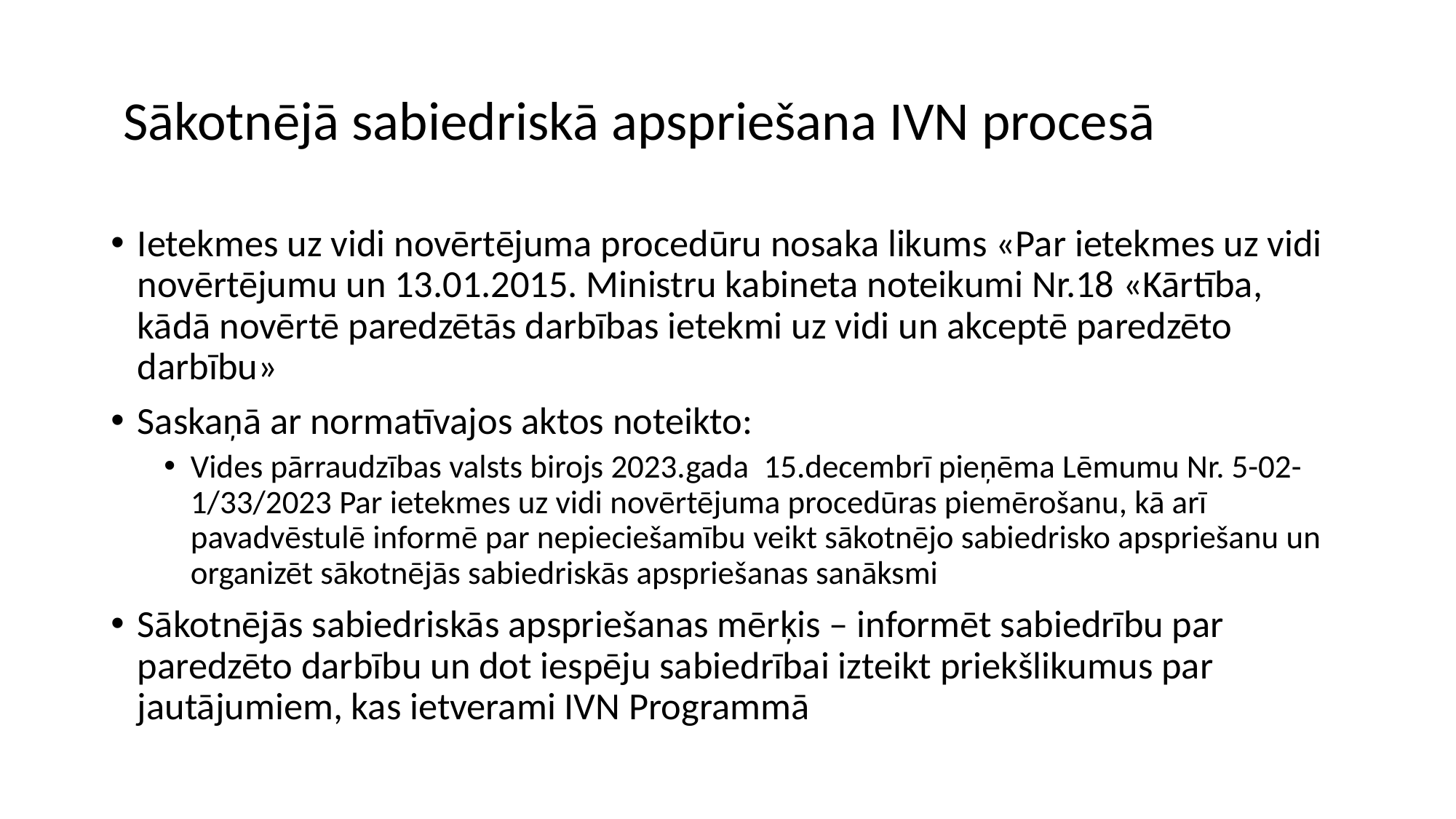

# Sākotnējā sabiedriskā apspriešana IVN procesā
Ietekmes uz vidi novērtējuma procedūru nosaka likums «Par ietekmes uz vidi novērtējumu un 13.01.2015. Ministru kabineta noteikumi Nr.18 «Kārtība, kādā novērtē paredzētās darbības ietekmi uz vidi un akceptē paredzēto darbību»
Saskaņā ar normatīvajos aktos noteikto:
Vides pārraudzības valsts birojs 2023.gada  15.decembrī pieņēma Lēmumu Nr. 5-02-1/33/2023 Par ietekmes uz vidi novērtējuma procedūras piemērošanu, kā arī pavadvēstulē informē par nepieciešamību veikt sākotnējo sabiedrisko apspriešanu un organizēt sākotnējās sabiedriskās apspriešanas sanāksmi
Sākotnējās sabiedriskās apspriešanas mērķis – informēt sabiedrību par paredzēto darbību un dot iespēju sabiedrībai izteikt priekšlikumus par jautājumiem, kas ietverami IVN Programmā